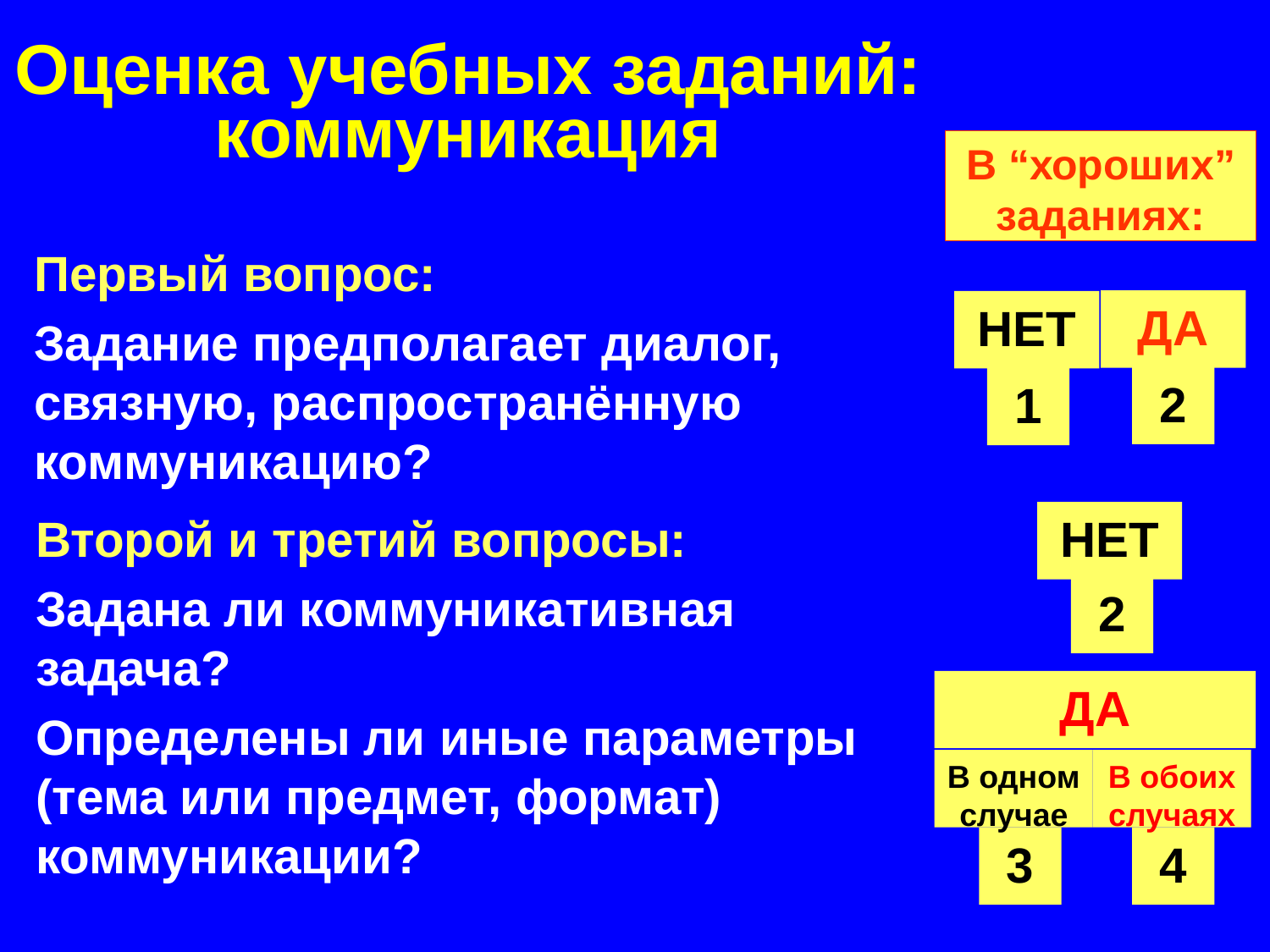

# Оценка учебных заданий: коммуникация
В “хороших”
заданиях:

Первый вопрос:
Задание предполагает диалог, связную, распространённую коммуникацию?
ДА
НЕТ
2
1
НЕТ
Второй и третий вопросы:
Задана ли коммуникативная задача?
Определены ли иные параметры (тема или предмет, формат) коммуникации?

2
ДА
В одном случае
В обоих случаях
3
4